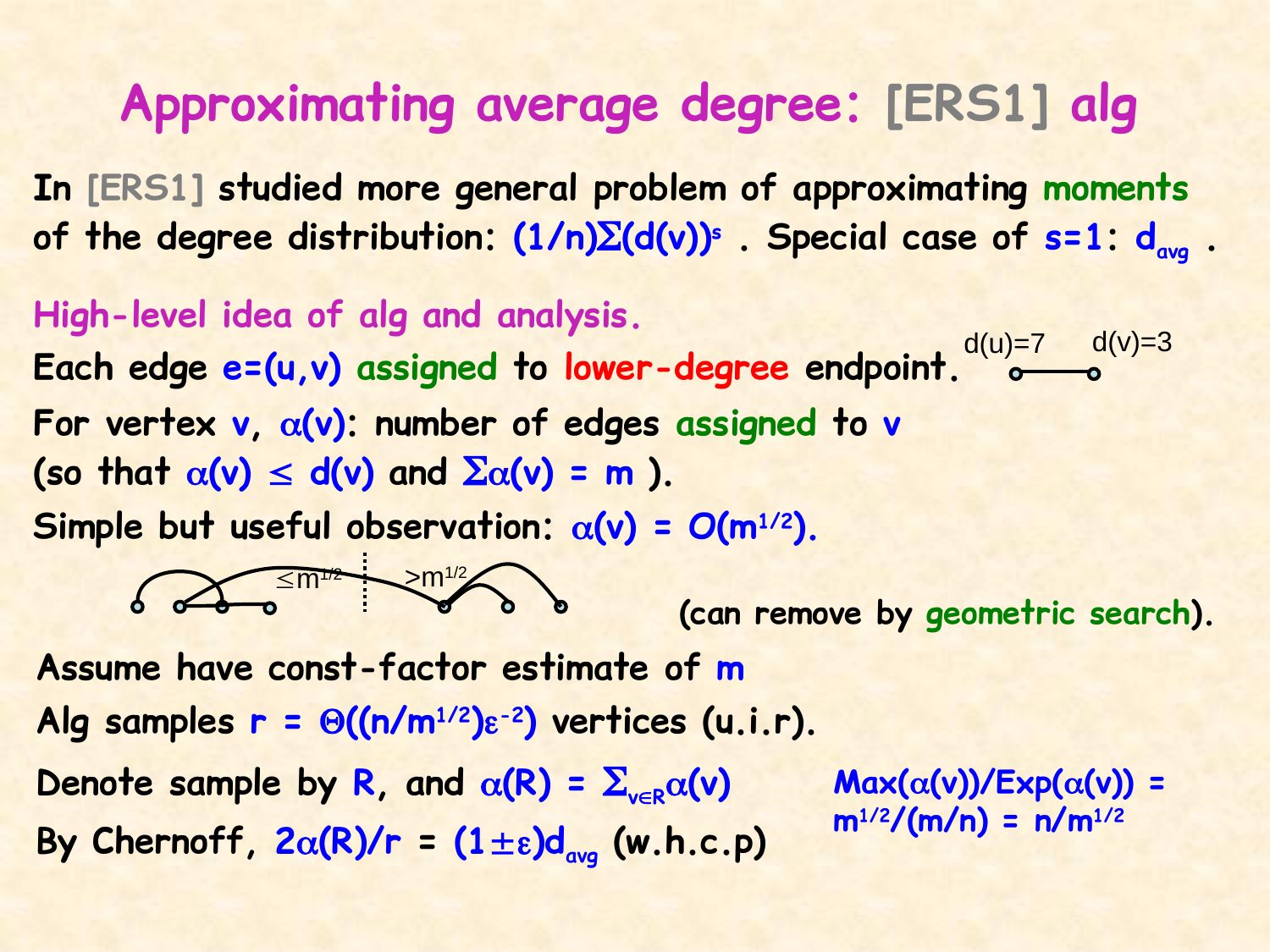

# Approximating average degree: [ERS1] alg
In [ERS1] studied more general problem of approximating moments of the degree distribution: (1/n)Σ(d(v))s . Special case of s=1: davg .
High-level idea of alg and analysis.
Each edge e=(u,v) assigned to lower-degree endpoint.
For vertex v, α(v): number of edges assigned to v
(so that α(v) ≤ d(v) and Σα(v) = m ).
Simple but useful observation: α(v) = O(m1/2).
d(v)=3
d(u)=7

>m1/2
≤m1/2

(can remove by geometric search).
Assume have const-factor estimate of m
Alg samples r = Θ((n/m1/2)ε-2) vertices (u.i.r).
Denote sample by R, and α(R) = Σv∈Rα(v)
By Chernoff, 2α(R)/r = (1±ε)davg (w.h.c.p)
Max(α(v))/Exp(α(v)) = m1/2/(m/n) = n/m1/2